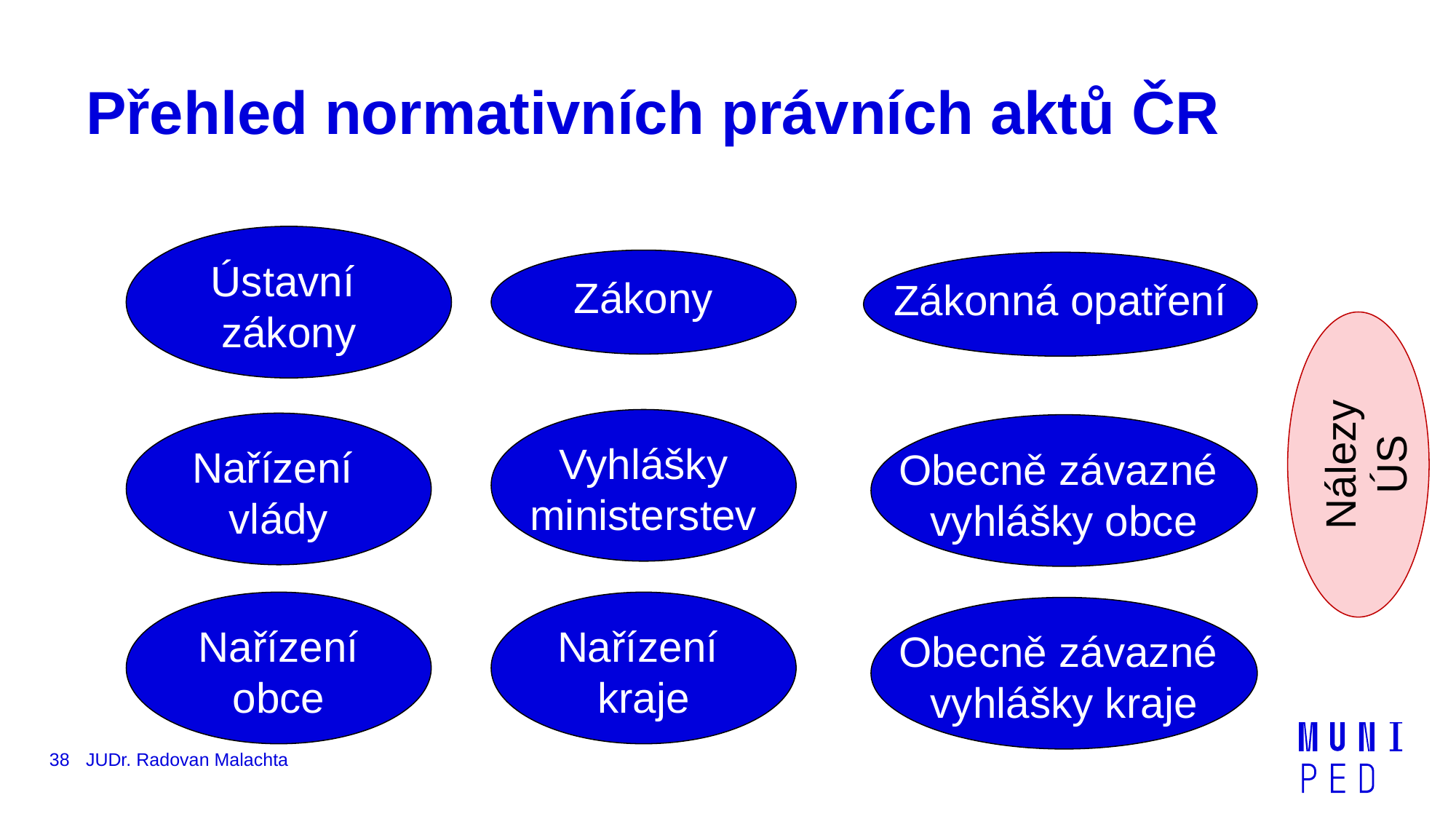

# Přehled normativních právních aktů ČR
Ústavní
zákony
Zákony
Zákonná opatření
Nálezy
ÚS
Vyhlášky
ministerstev
Nařízení
vlády
Obecně závazné
vyhlášky obce
Nařízení
obce
Nařízení
kraje
Obecně závazné
vyhlášky kraje
38
JUDr. Radovan Malachta